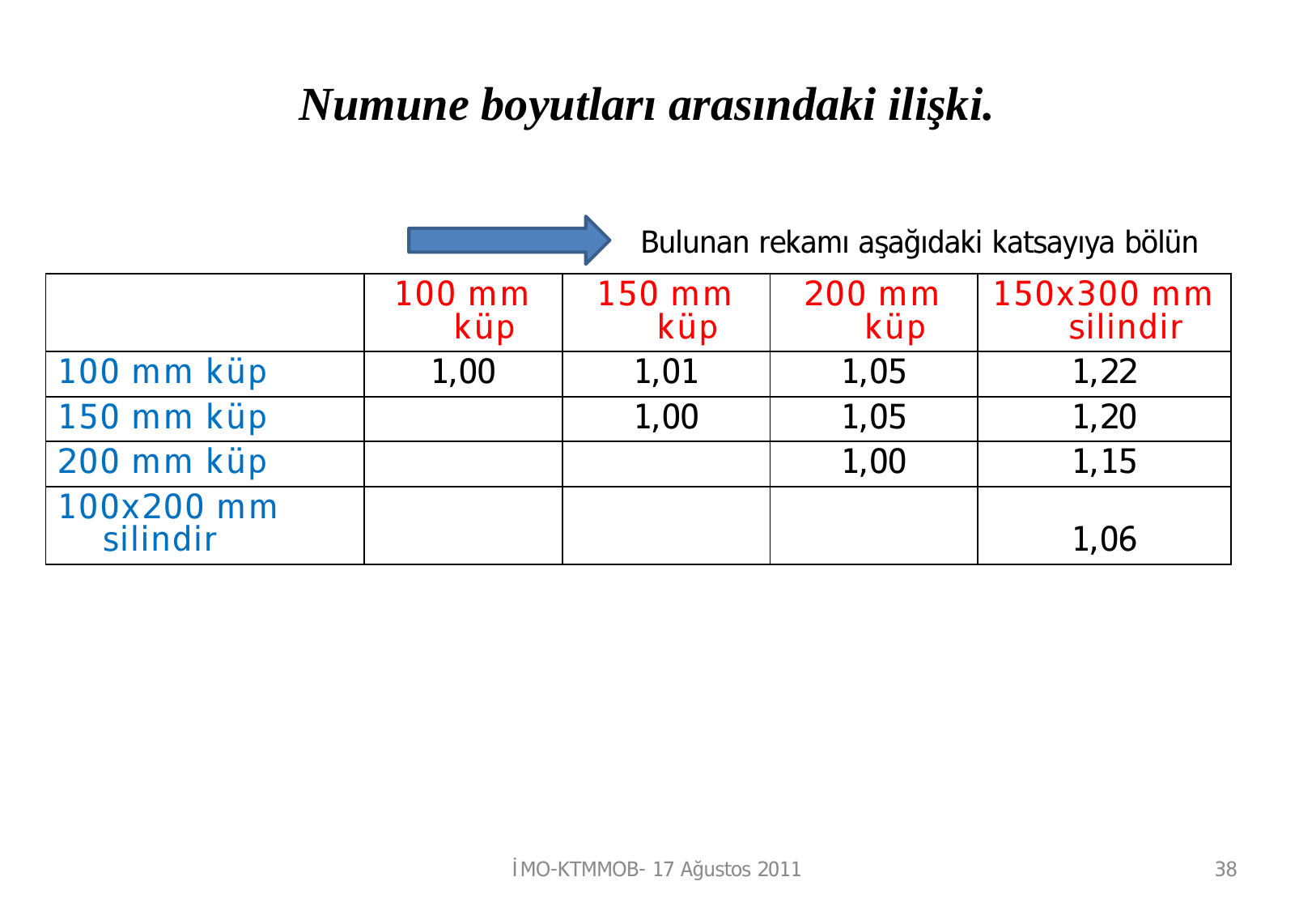

# Numune boyutları arasındaki ilişki.

Bulunan rekamı aşağıdaki katsayıya bölün
|  | 100 mm küp | 150 mm küp | 200 mm küp | 150x300 mm silindir |
| --- | --- | --- | --- | --- |
| 100 mm küp | 1,00 | 1,01 | 1,05 | 1,22 |
| 150 mm küp |  | 1,00 | 1,05 | 1,20 |
| 200 mm küp |  |  | 1,00 | 1,15 |
| 100x200 mm silindir |  |  |  | 1,06 |

İMO-KTMMOB- 17 Ağustos 2011
38